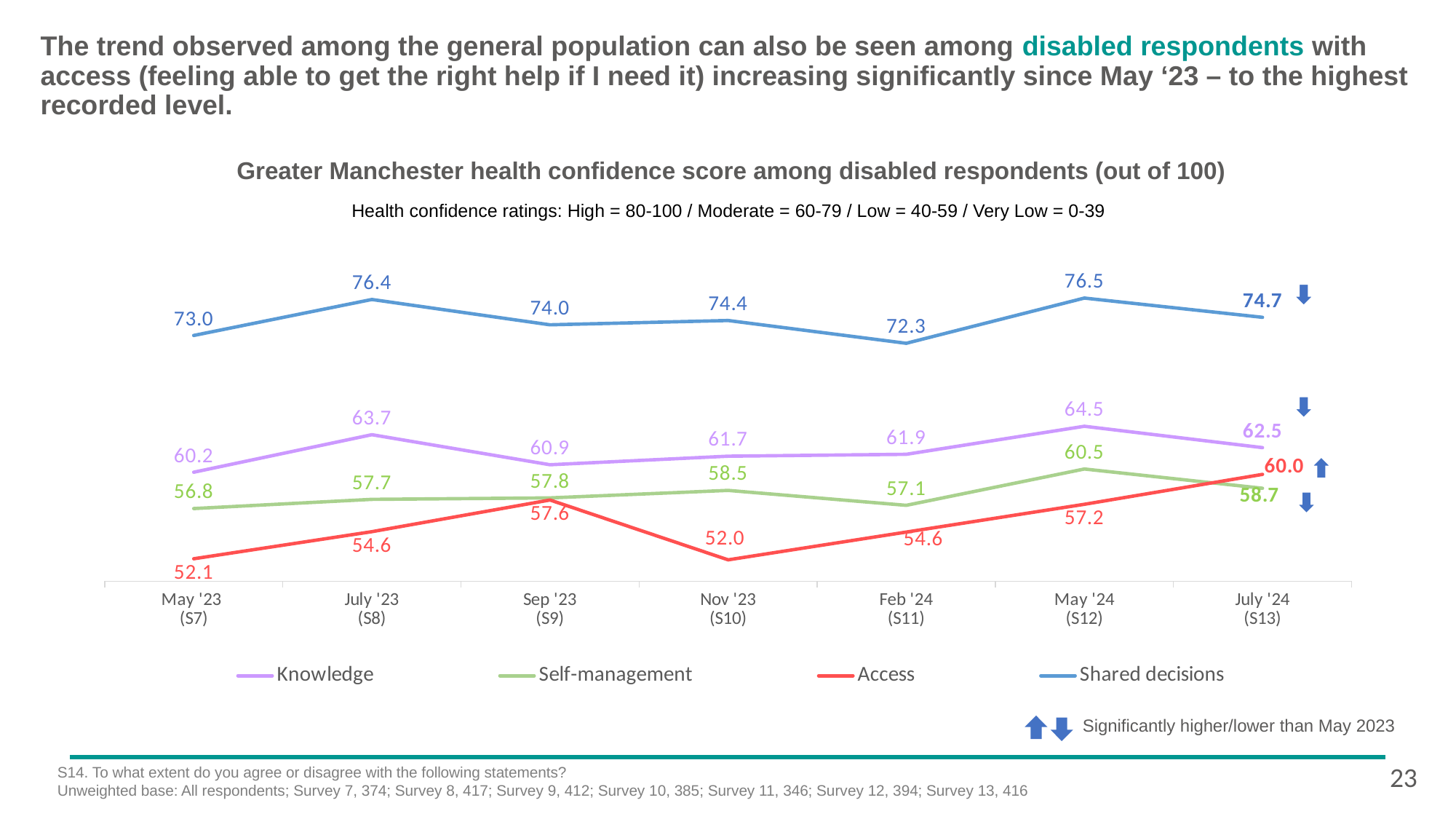

The trend observed among the general population can also be seen among disabled respondents with access (feeling able to get the right help if I need it) increasing significantly since May ‘23 – to the highest recorded level.

[unsupported chart]

Greater Manchester health confidence score among disabled respondents (out of 100)

Health confidence ratings: High = 80-100 / Moderate = 60-79 / Low = 40-59 / Very Low = 0-39

Significantly higher/lower than May 2023

23
S14. To what extent do you agree or disagree with the following statements?
Unweighted base: All respondents; Survey 7, 374; Survey 8, 417; Survey 9, 412; Survey 10, 385; Survey 11, 346; Survey 12, 394; Survey 13, 416